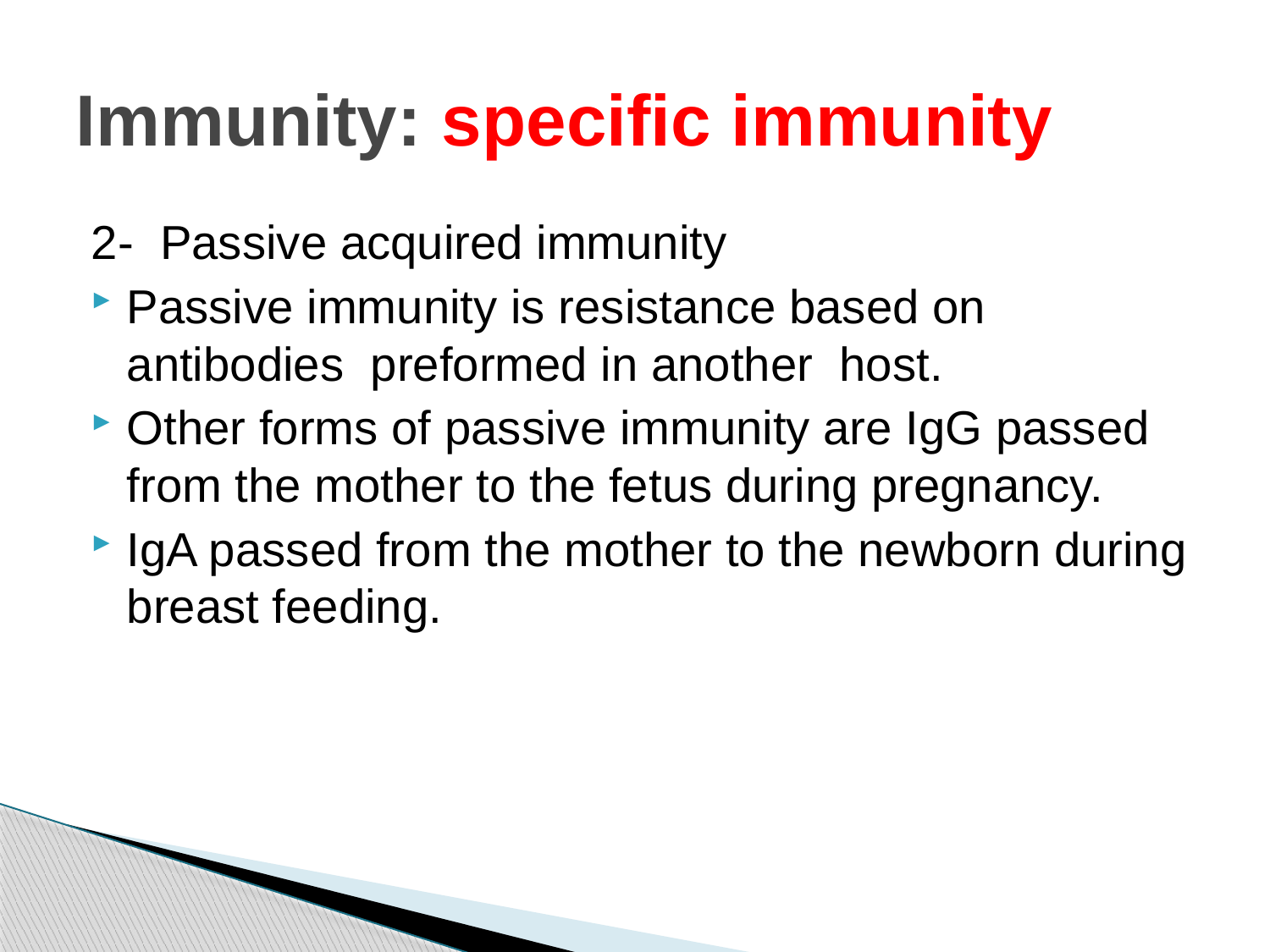

# Immunity: specific immunity
2-  Passive acquired immunity
Passive immunity is resistance based on antibodies  preformed in another  host.
Other forms of passive immunity are IgG passed from the mother to the fetus during pregnancy.
IgA passed from the mother to the newborn during breast feeding.